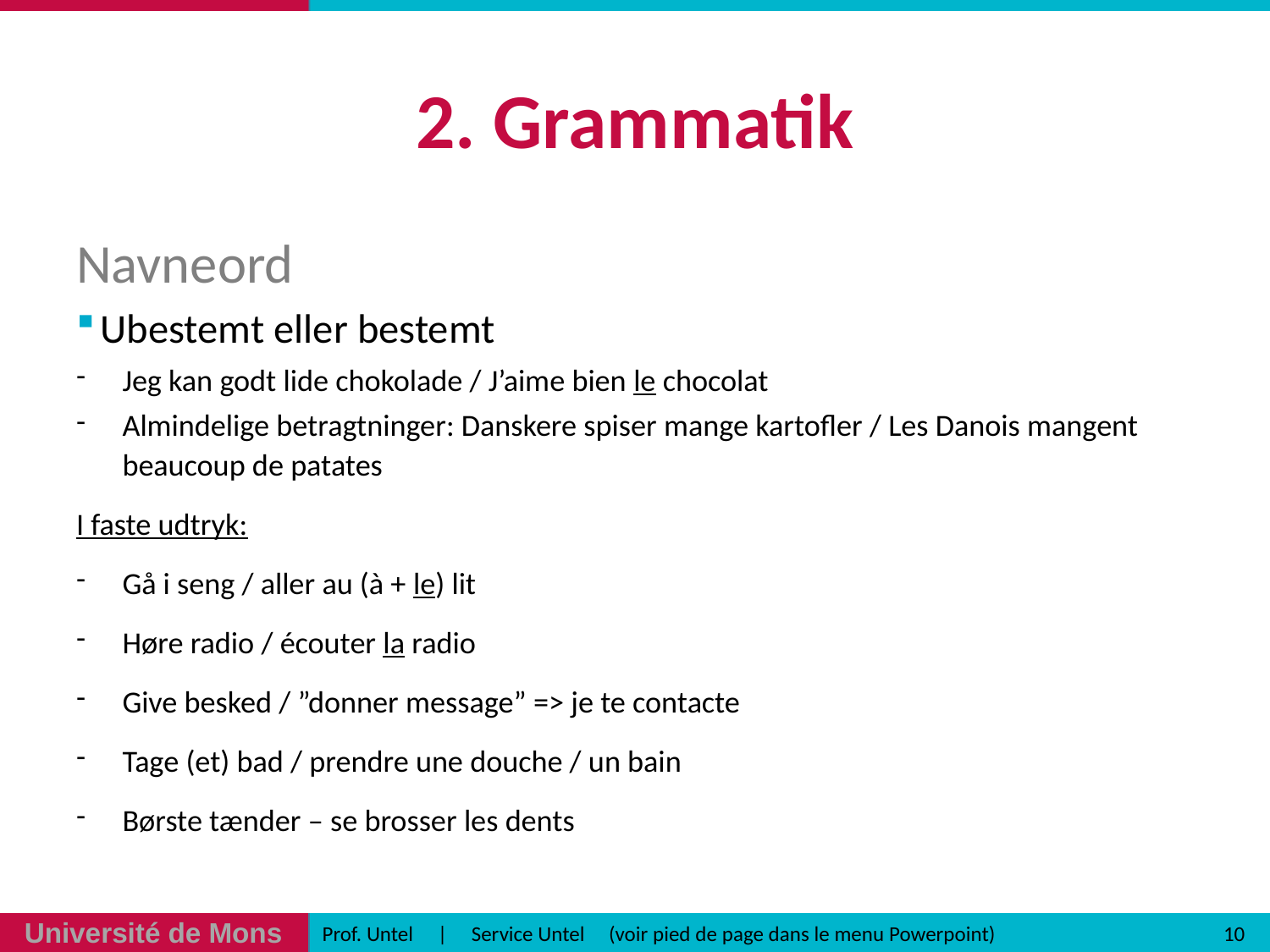

# 2. Grammatik
Navneord
Ubestemt eller bestemt
Jeg kan godt lide chokolade / J’aime bien le chocolat
Almindelige betragtninger: Danskere spiser mange kartofler / Les Danois mangent beaucoup de patates
I faste udtryk:
Gå i seng / aller au (à + le) lit
Høre radio / écouter la radio
Give besked / ”donner message” => je te contacte
Tage (et) bad / prendre une douche / un bain
Børste tænder – se brosser les dents

10
Prof. Untel     |     Service Untel     (voir pied de page dans le menu Powerpoint)